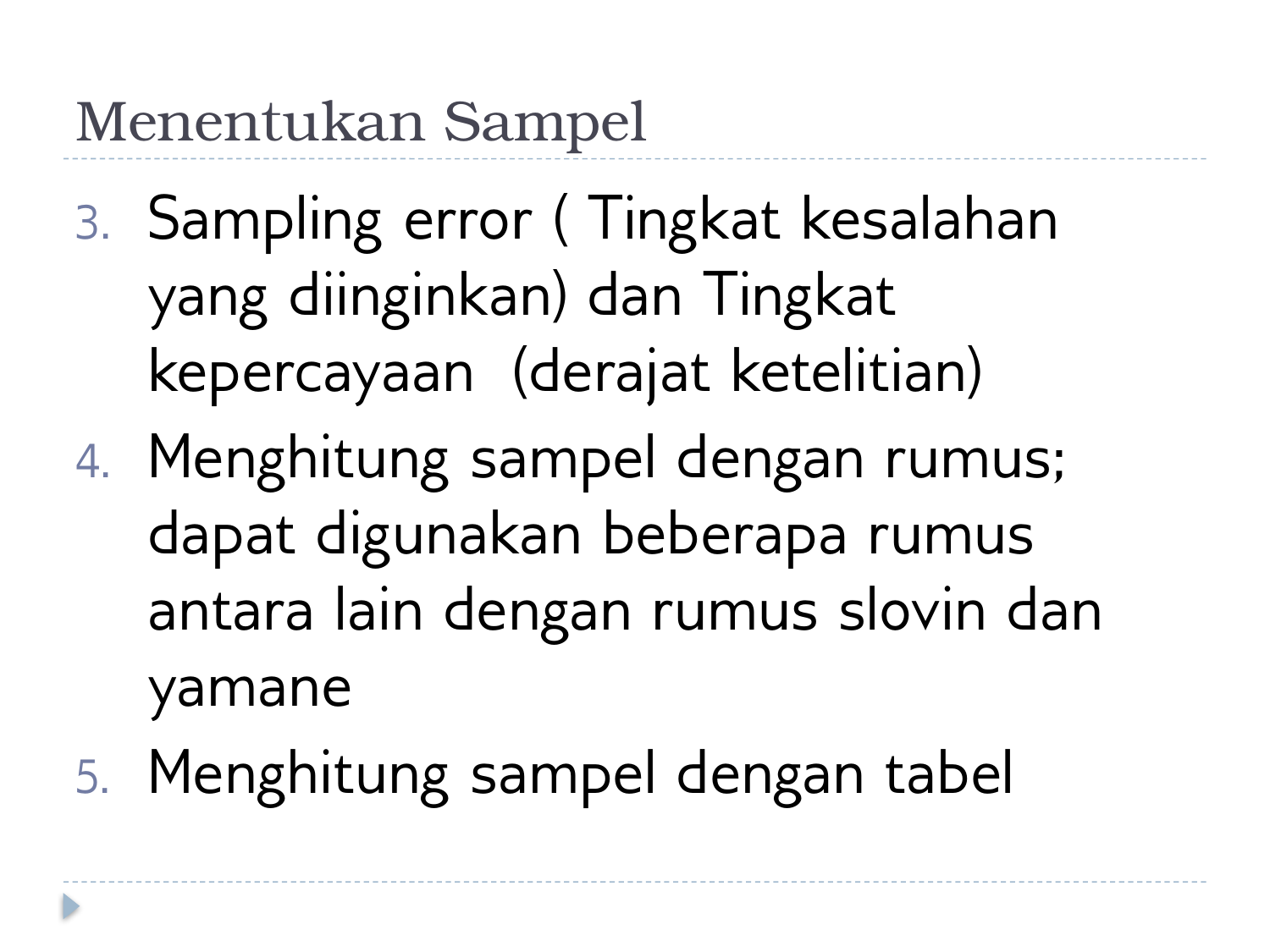

# Menentukan Sampel
Sampling error ( Tingkat kesalahan yang diinginkan) dan Tingkat kepercayaan  (derajat ketelitian)
Menghitung sampel dengan rumus; dapat digunakan beberapa rumus antara lain dengan rumus slovin dan yamane
Menghitung sampel dengan tabel